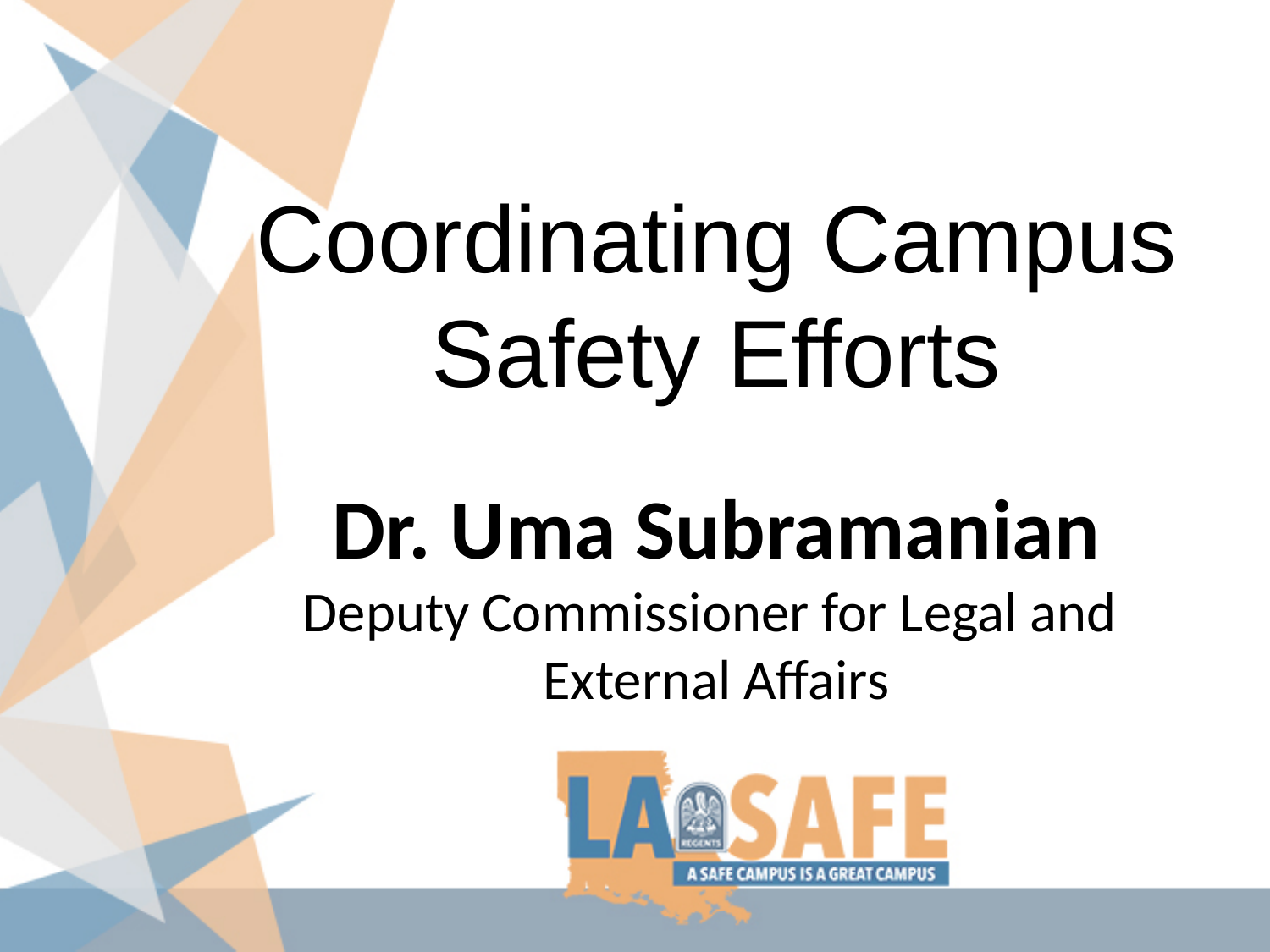

Coordinating Campus Safety Efforts

Dr. Uma Subramanian
Deputy Commissioner for Legal and
External Affairs